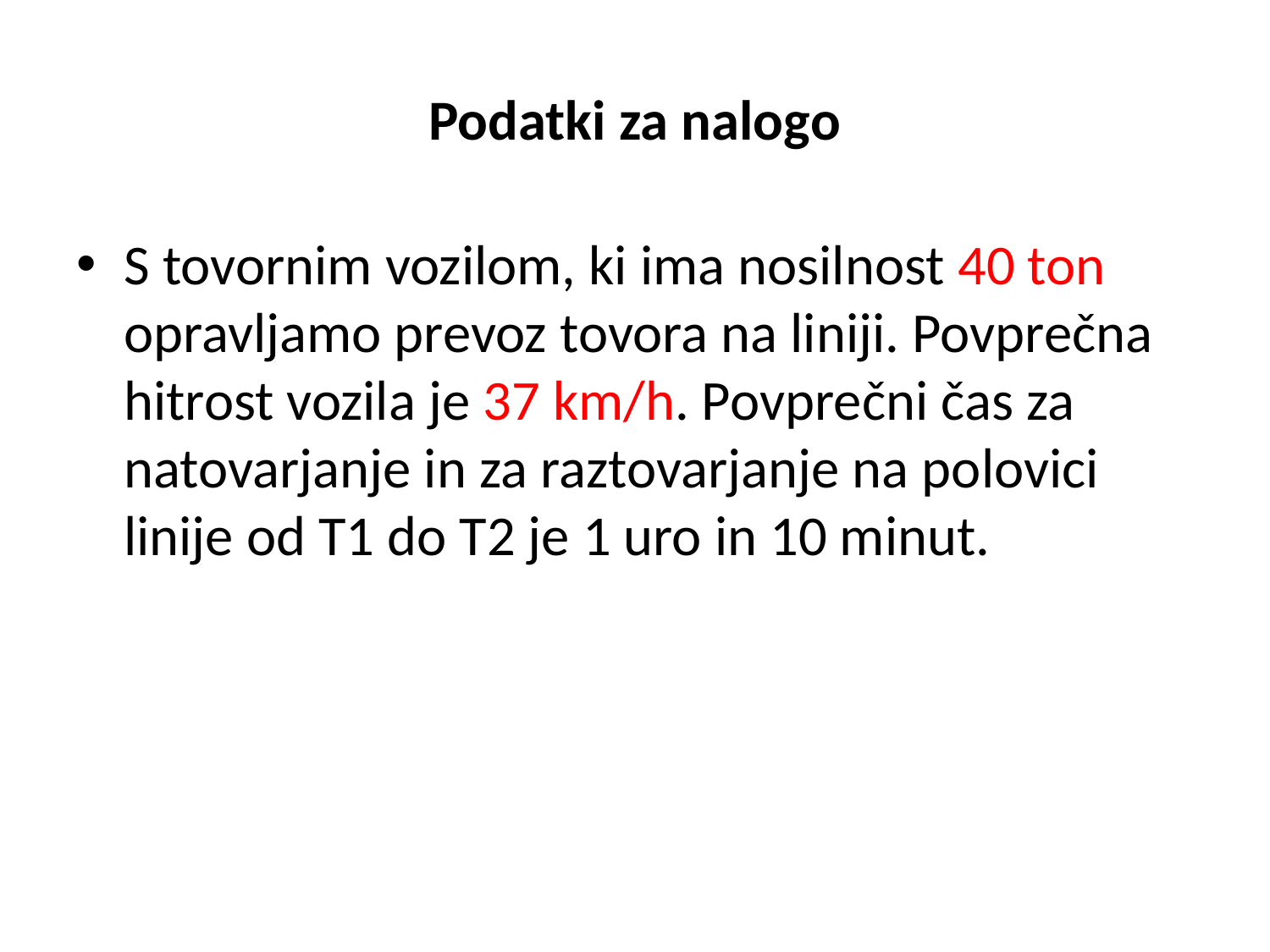

# Podatki za nalogo
S tovornim vozilom, ki ima nosilnost 40 ton opravljamo prevoz tovora na liniji. Povprečna hitrost vozila je 37 km/h. Povprečni čas za natovarjanje in za raztovarjanje na polovici linije od T1 do T2 je 1 uro in 10 minut.